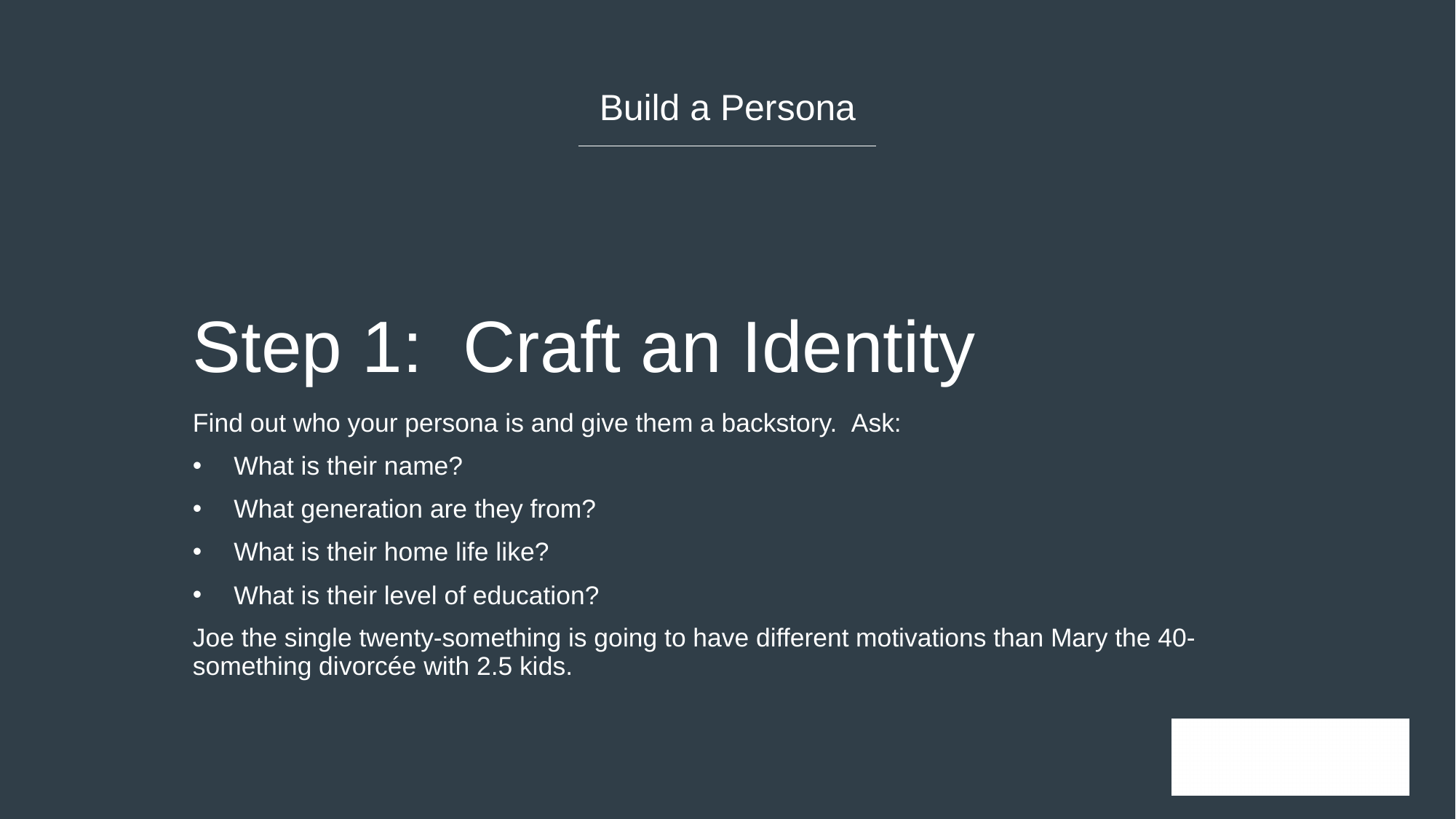

Build a Persona
# Step 1:  Craft an Identity
Find out who your persona is and give them a backstory.  Ask:
What is their name?
What generation are they from?
What is their home life like?
What is their level of education?
Joe the single twenty-something is going to have different motivations than Mary the 40-something divorcée with 2.5 kids.